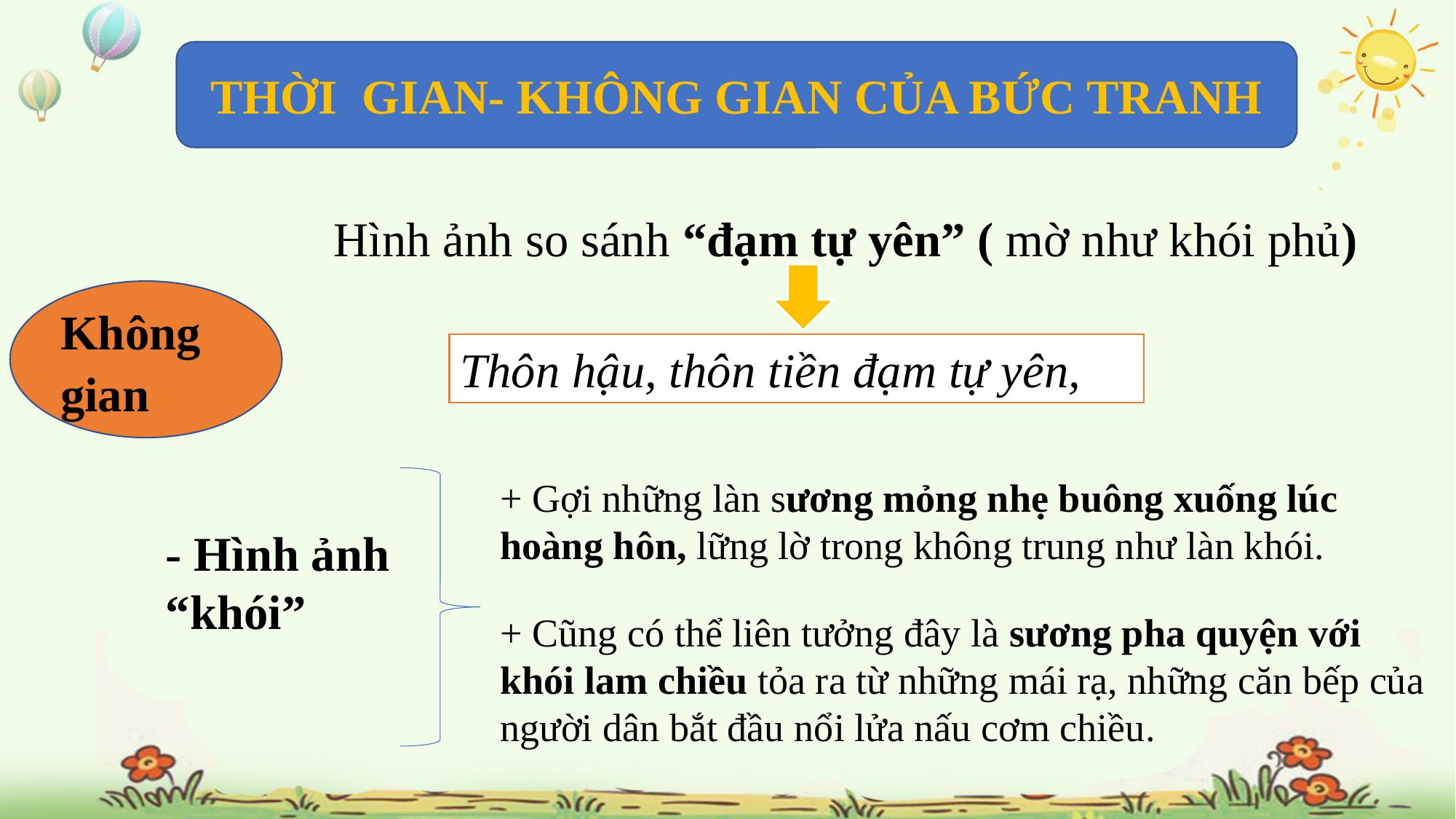

THỜI  GIAN- KHÔNG GIAN CỦA BỨC TRANH
Hình ảnh so sánh “đạm tự yên” ( mờ như khói phủ)

Không
gian
Thôn hậu, thôn tiền đạm tự yên,

+ Gợi những làn sương mỏng nhẹ buông xuống lúc hoàng hôn, lững lờ trong không trung như làn khói.
- Hình ảnh “khói”
+ Cũng có thể liên tưởng đây là sương pha quyện với khói lam chiều tỏa ra từ những mái rạ, những căn bếp của người dân bắt đầu nổi lửa nấu cơm chiều.